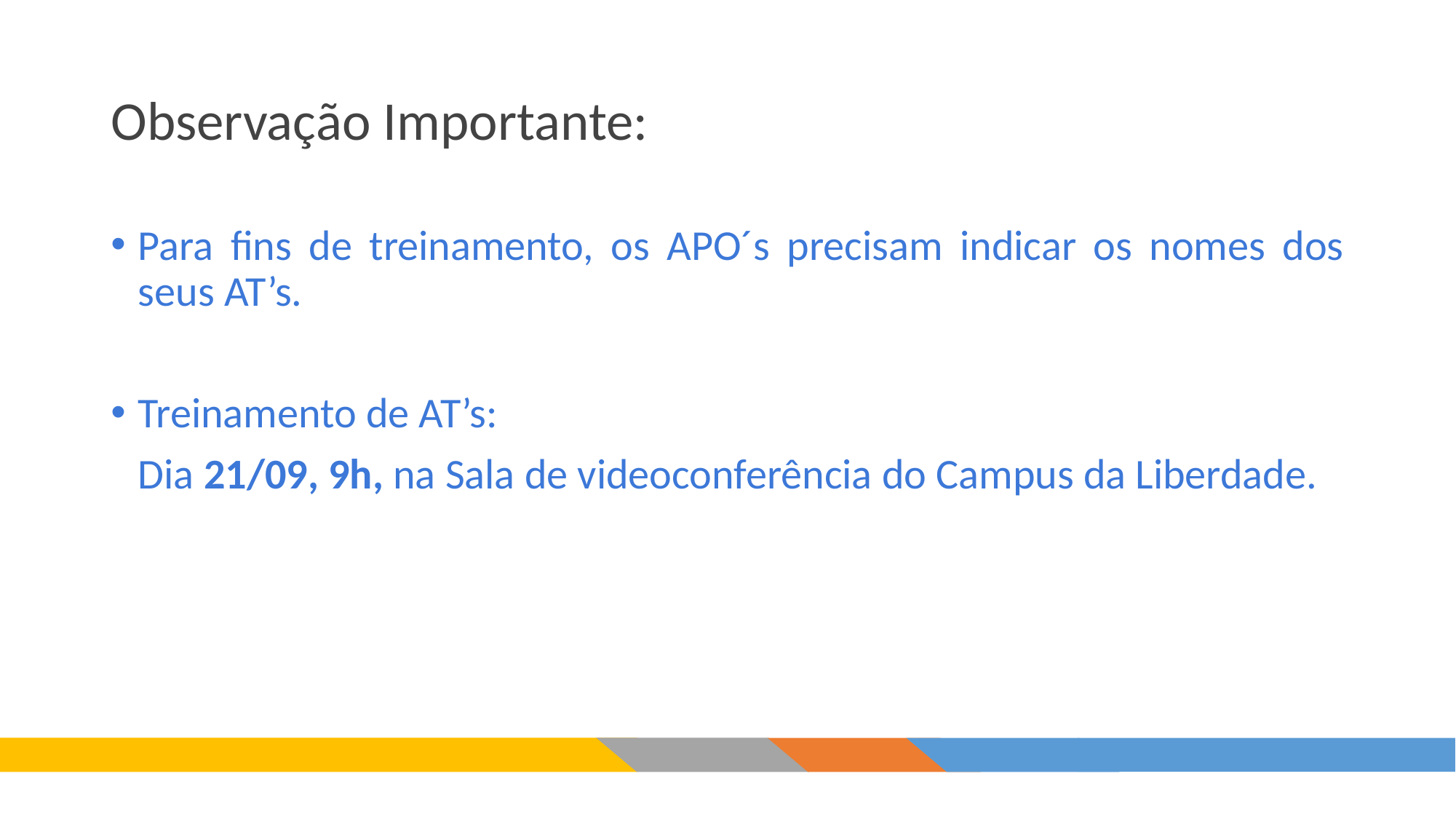

# Observação Importante:
Para fins de treinamento, os APO´s precisam indicar os nomes dos seus AT’s.

Treinamento de AT’s:
Dia 21/09, 9h, na Sala de videoconferência do Campus da Liberdade.